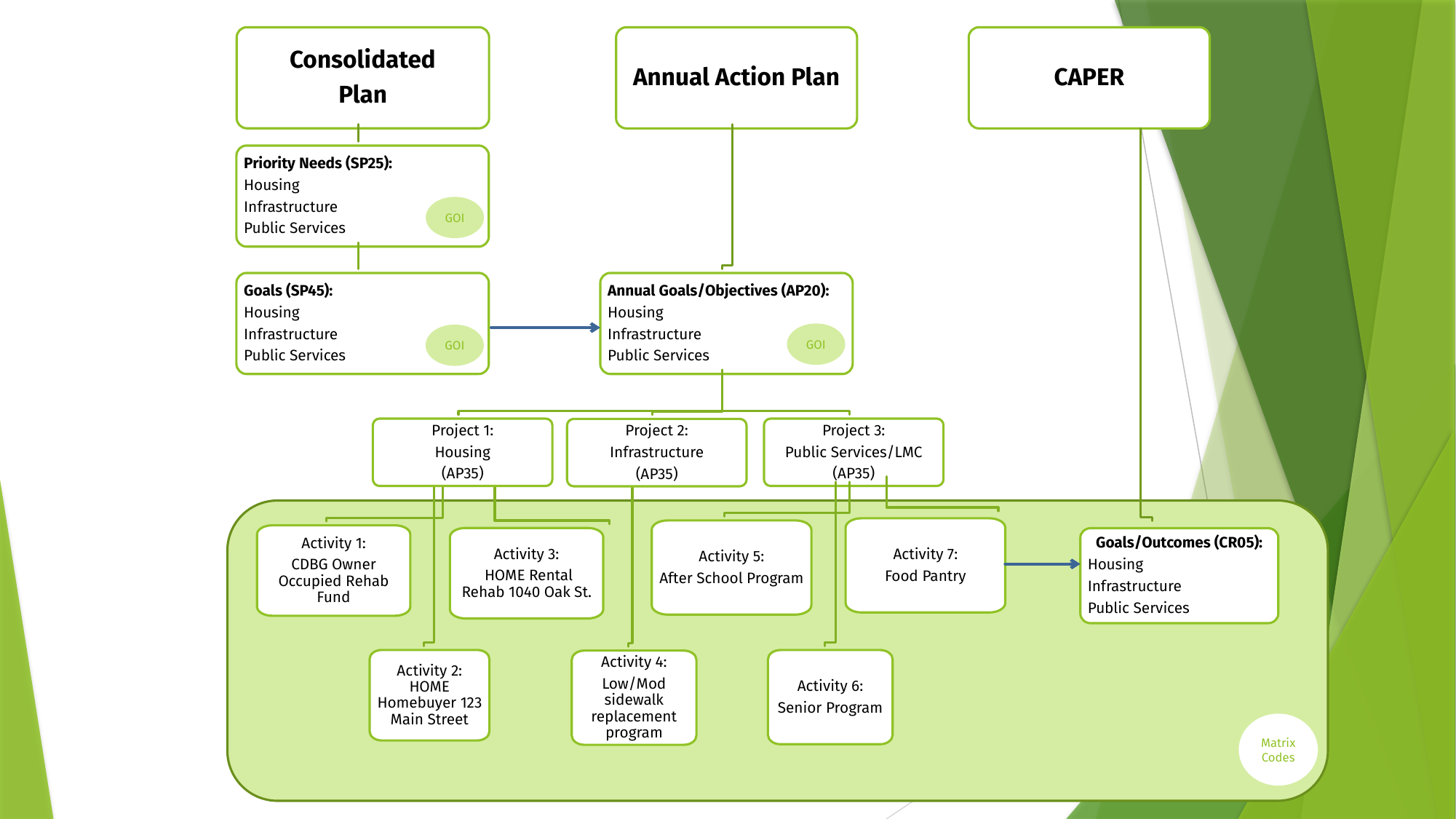

Annual Action Plan
CAPER
Consolidated
Plan

Priority Needs (SP25):
Housing
Infrastructure
Public Services

Annual Goals/Objectives (AP20):
Housing
Infrastructure
Public Services

Goals/Outcomes (CR05):
Housing
Infrastructure
Public Services
GOI

Goals (SP45):
Housing
Infrastructure
Public Services
GOI
GOI

Project 1:
Housing
(AP35)

Project 3:
Public Services/LMC
(AP35)
Project 2:
Infrastructure
(AP35)

Activity 7:
Food Pantry

Activity 2: HOME Homebuyer 123 Main Street

Activity 5:
After School Program

Activity 6:
Senior Program

Activity 4:
Low/Mod sidewalk replacement program

Activity 1:
CDBG Owner Occupied Rehab Fund

Activity 3:
 HOME Rental Rehab 1040 Oak St.

Matrix
Codes